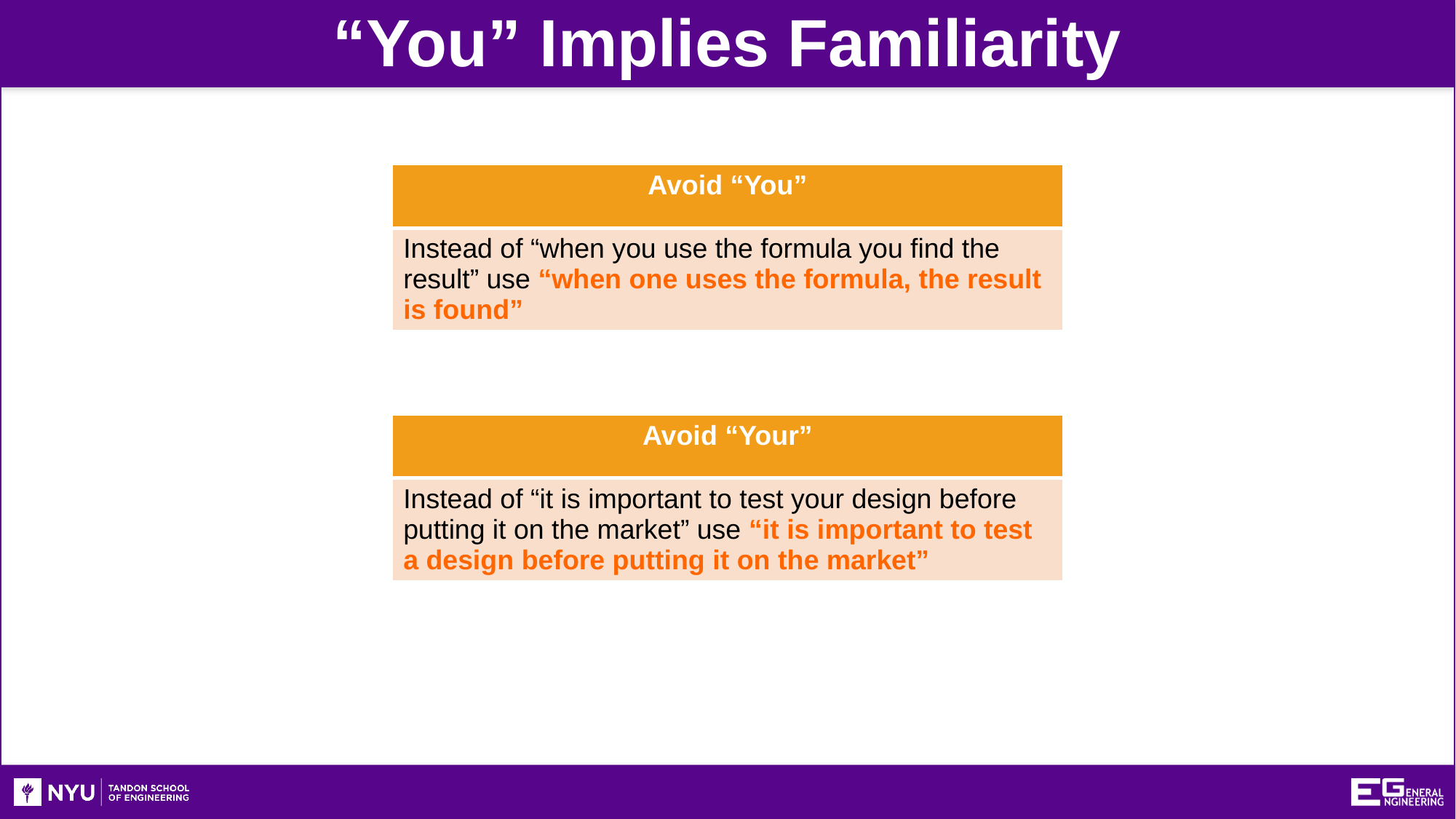

“You” Implies Familiarity
| Avoid “You” |
| --- |
| Instead of “when you use the formula you find the result” use “when one uses the formula, the result is found” |
| Avoid “Your” |
| --- |
| Instead of “it is important to test your design before putting it on the market” use “it is important to test a design before putting it on the market” |